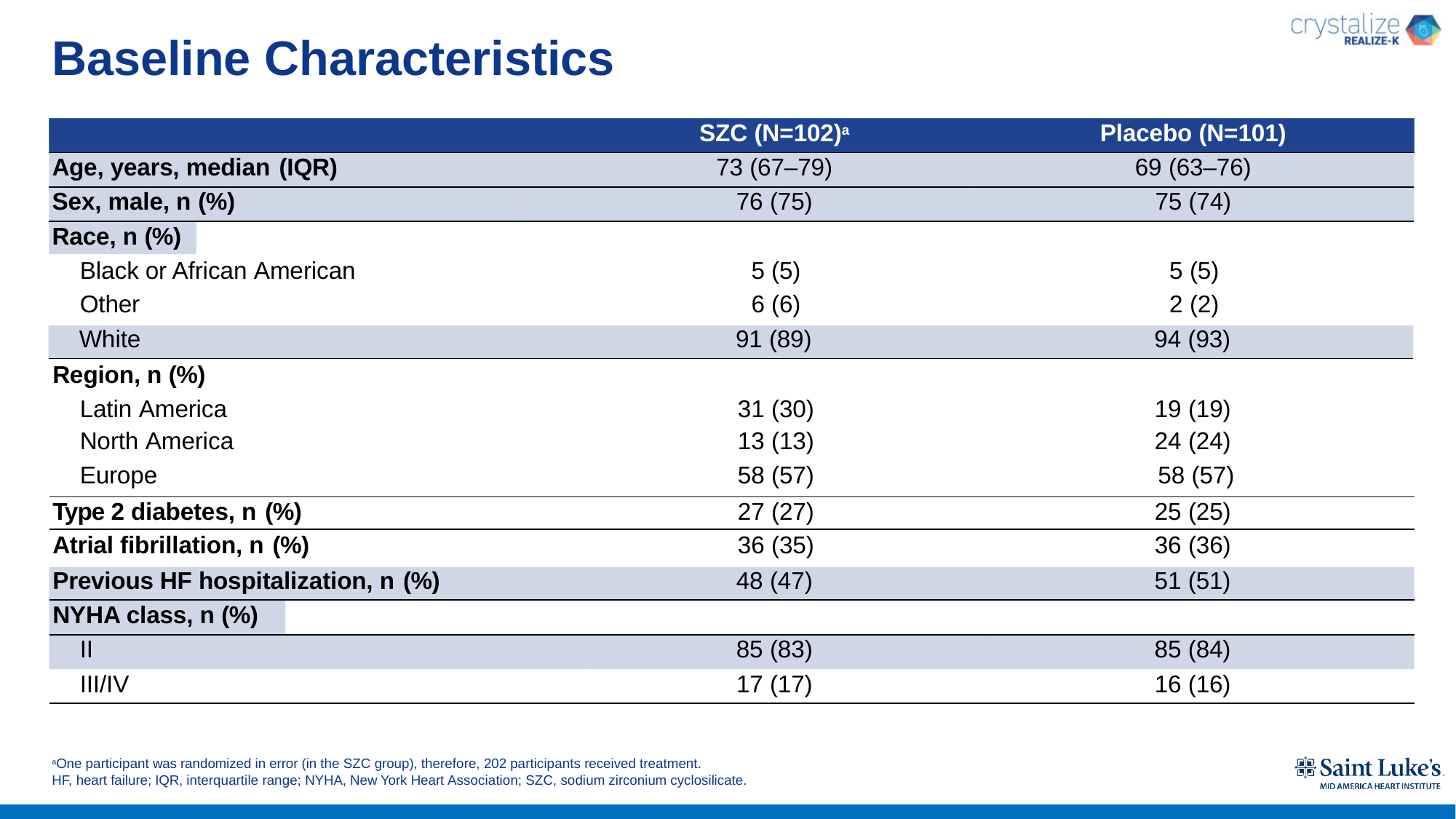

# Baseline Characteristics
|  |  | SZC (N=102)a | Placebo (N=101) |
| --- | --- | --- | --- |
| Age, years, median (IQR) |  | 73 (67–79) | 69 (63–76) |
| Sex, male, n (%) |  | 76 (75) | 75 (74) |
| Race, n (%) |  |  |  |
| Black or African American | 5 (5) | 5 (5) |
| --- | --- | --- |
| Other | 6 (6) | 2 (2) |
| White | 91 (89) | 94 (93) |
| --- | --- | --- |
Region, n (%)
| Latin America | 31 (30) | 19 (19) |
| --- | --- | --- |
| North America | 13 (13) | 24 (24) |
| Europe | 58 (57) | 58 (57) |
| Type 2 diabetes, n (%) | 27 (27) | 25 (25) |
| Atrial fibrillation, n (%) | 36 (35) | 36 (36) |
| Previous HF hospitalization, n (%) |  | 48 (47) | 51 (51) |
| --- | --- | --- | --- |
| NYHA class, n (%) |  |  |  |
| II |  | 85 (83) | 85 (84) |
III/IV
17 (17)
16 (16)

aOne participant was randomized in error (in the SZC group), therefore, 202 participants received treatment.
HF, heart failure; IQR, interquartile range; NYHA, New York Heart Association; SZC, sodium zirconium cyclosilicate.